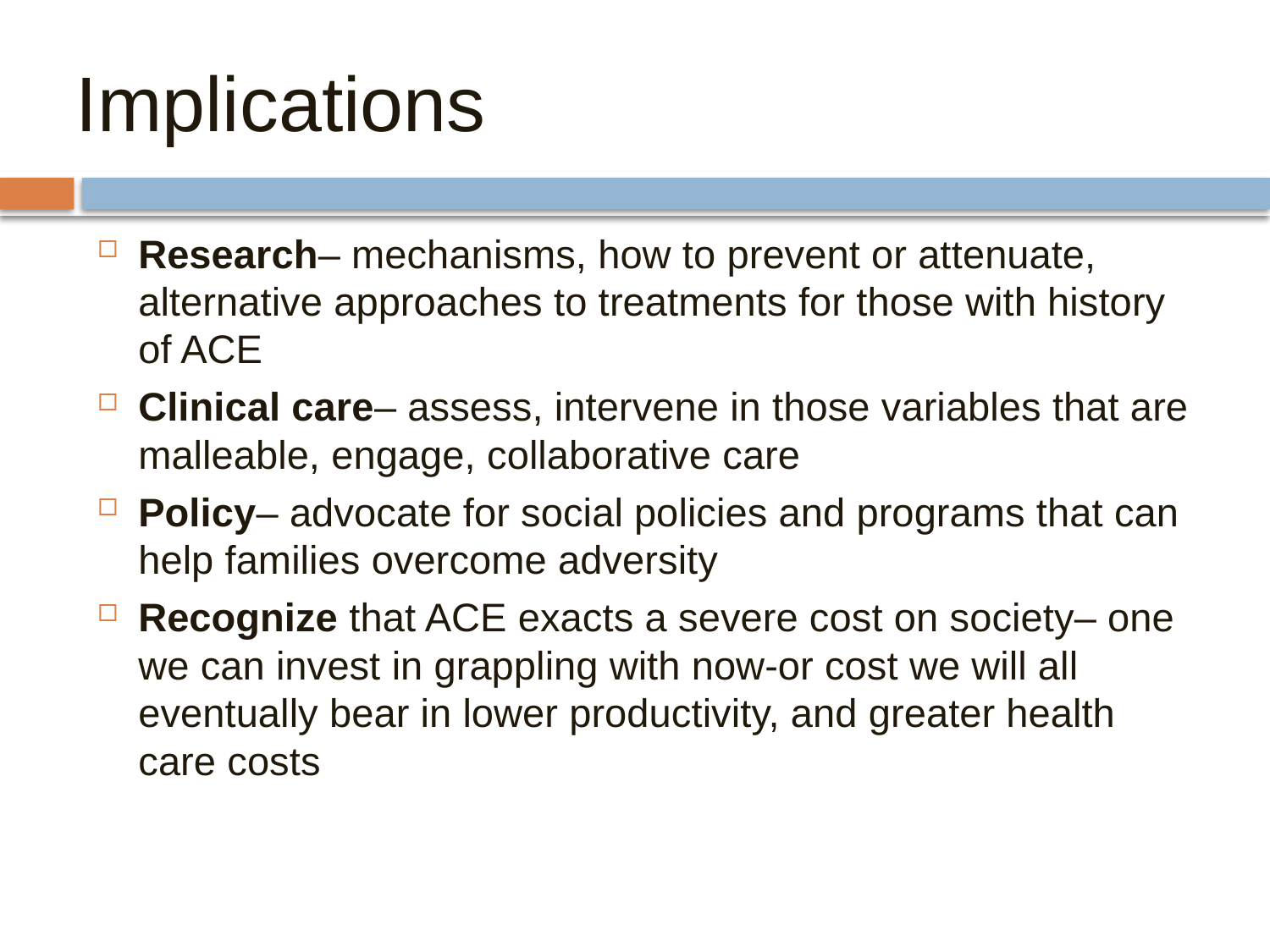

# Implications
Research– mechanisms, how to prevent or attenuate, alternative approaches to treatments for those with history of ACE
Clinical care– assess, intervene in those variables that are malleable, engage, collaborative care
Policy– advocate for social policies and programs that can help families overcome adversity
Recognize that ACE exacts a severe cost on society– one we can invest in grappling with now-or cost we will all eventually bear in lower productivity, and greater health care costs